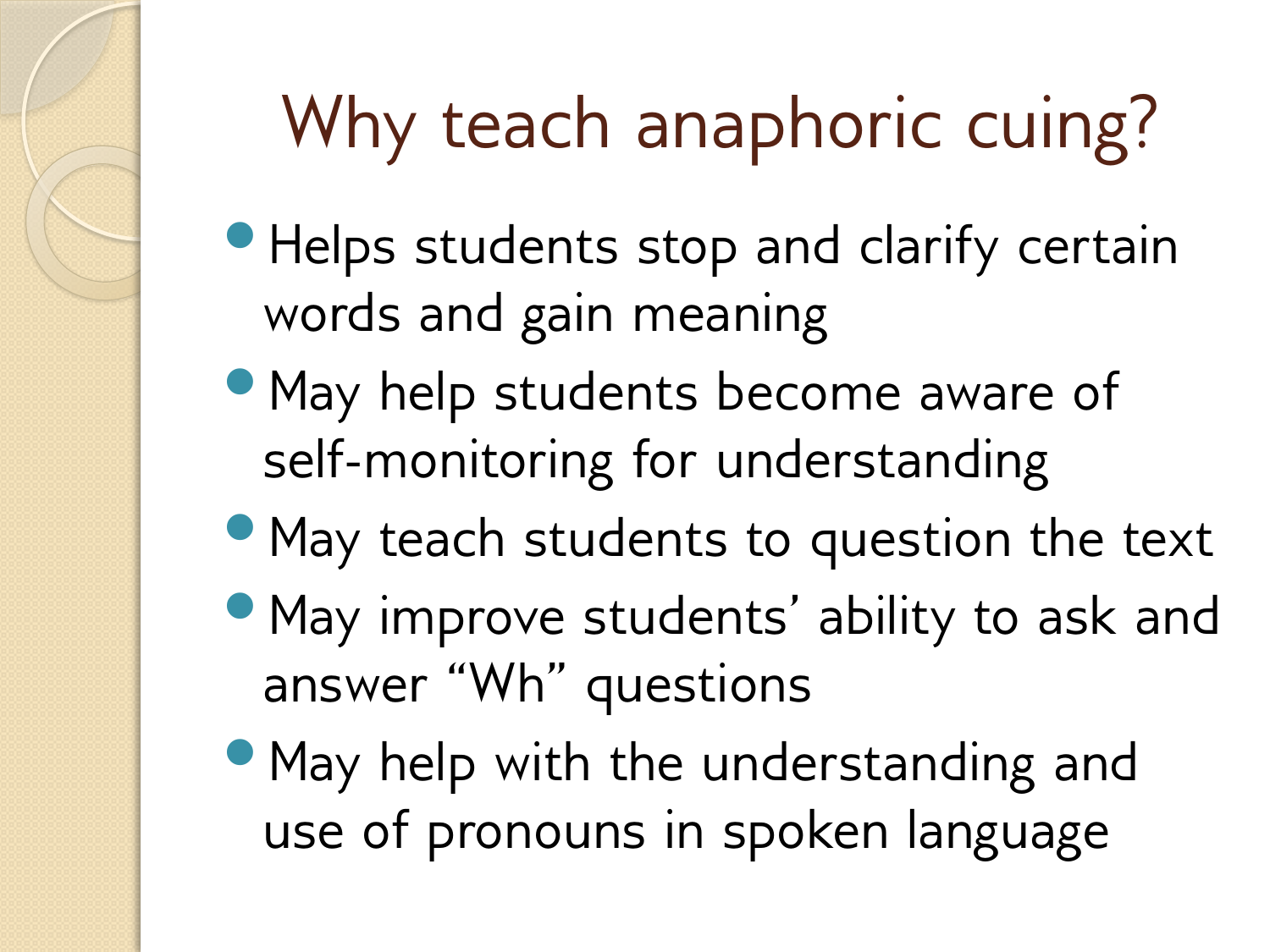

# Why teach anaphoric cuing?
Helps students stop and clarify certain words and gain meaning
May help students become aware of self-monitoring for understanding
May teach students to question the text
May improve students’ ability to ask and answer “Wh” questions
May help with the understanding and use of pronouns in spoken language